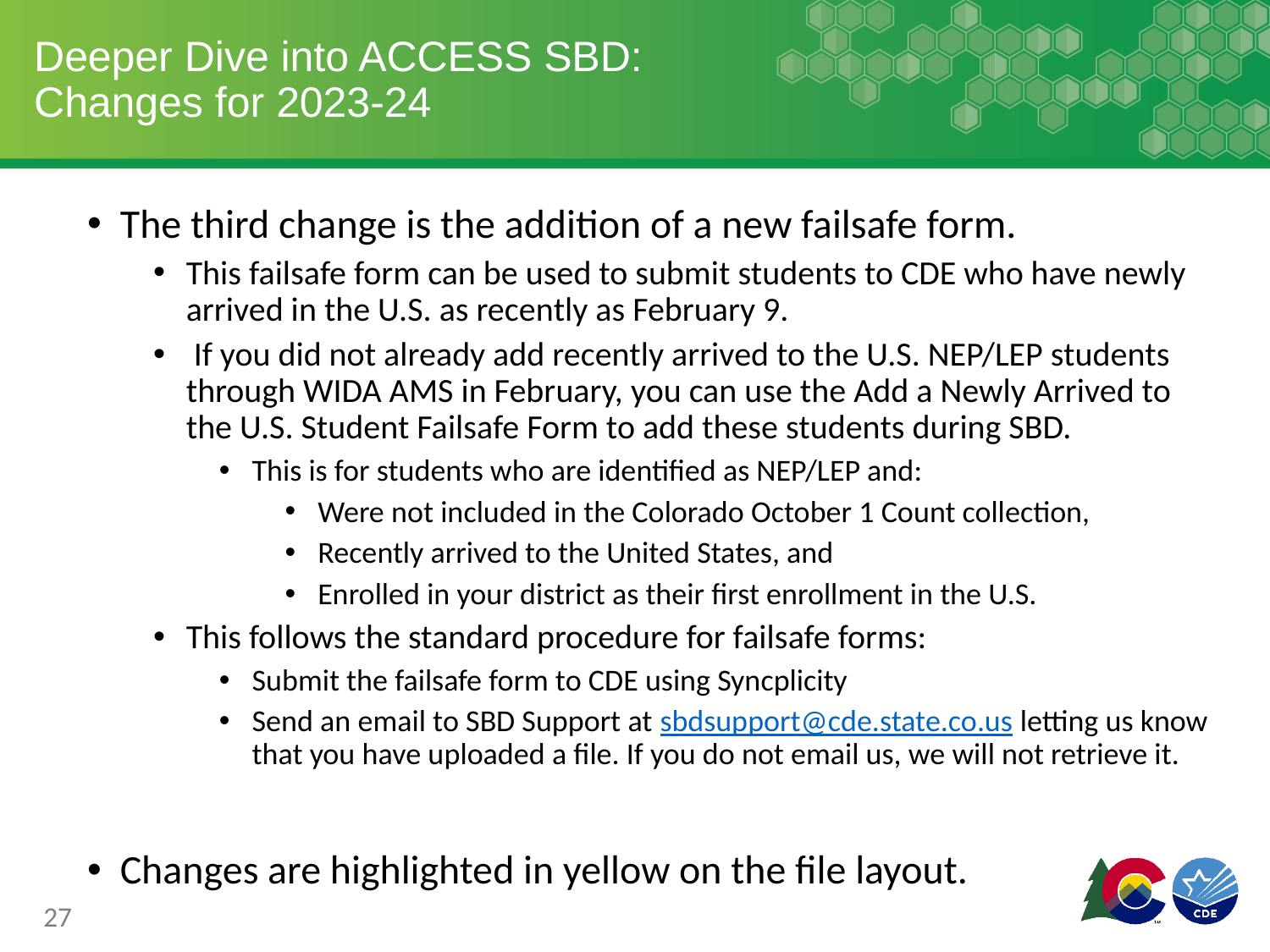

# Deeper Dive into ACCESS SBD: Changes for 2023-24
The third change is the addition of a new failsafe form.
This failsafe form can be used to submit students to CDE who have newly arrived in the U.S. as recently as February 9.
 If you did not already add recently arrived to the U.S. NEP/LEP students through WIDA AMS in February, you can use the Add a Newly Arrived to the U.S. Student Failsafe Form to add these students during SBD.
This is for students who are identified as NEP/LEP and:
Were not included in the Colorado October 1 Count collection,
Recently arrived to the United States, and
Enrolled in your district as their first enrollment in the U.S.
This follows the standard procedure for failsafe forms:
Submit the failsafe form to CDE using Syncplicity
Send an email to SBD Support at sbdsupport@cde.state.co.us letting us know that you have uploaded a file. If you do not email us, we will not retrieve it.

Changes are highlighted in yellow on the file layout.

27